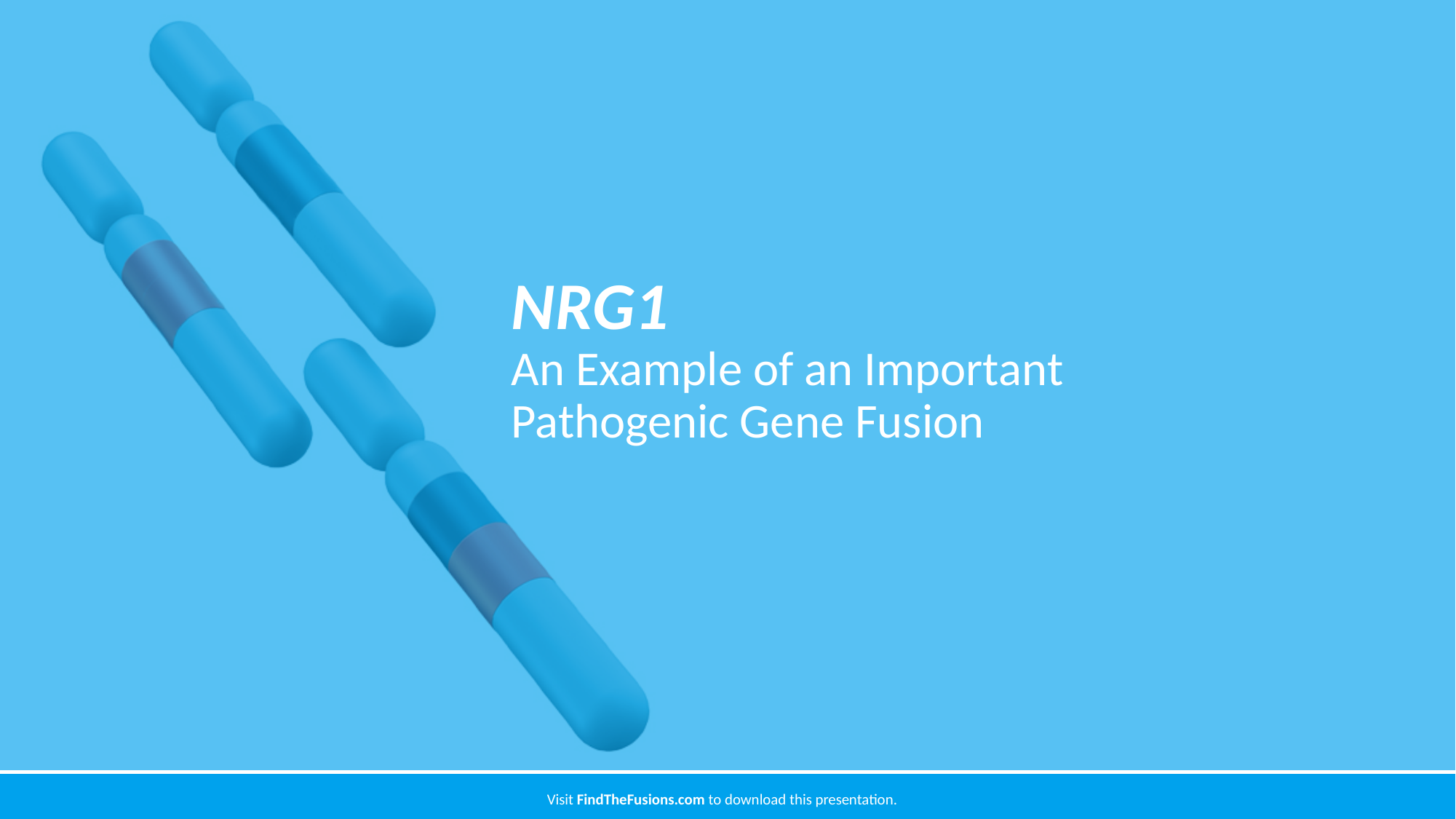

# NRG1 An Example of an Important Pathogenic Gene Fusion